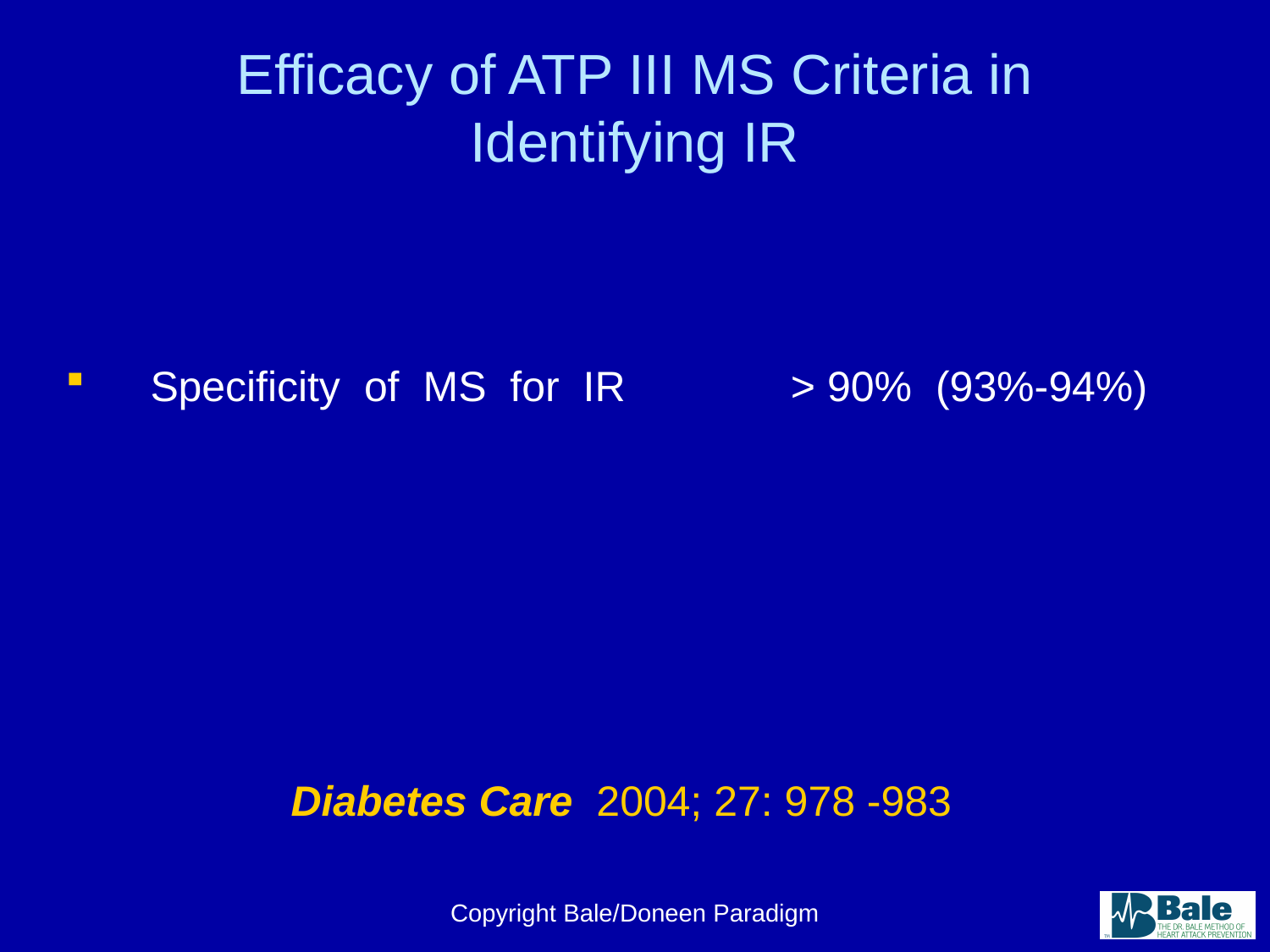

# Efficacy of ATP III MS Criteria in Identifying IR

Specificity  of  MS  for  IR              > 90%  (93%-94%)

                   Diabetes Care  2004; 27: 978 -983

Copyright Bale/Doneen Paradigm